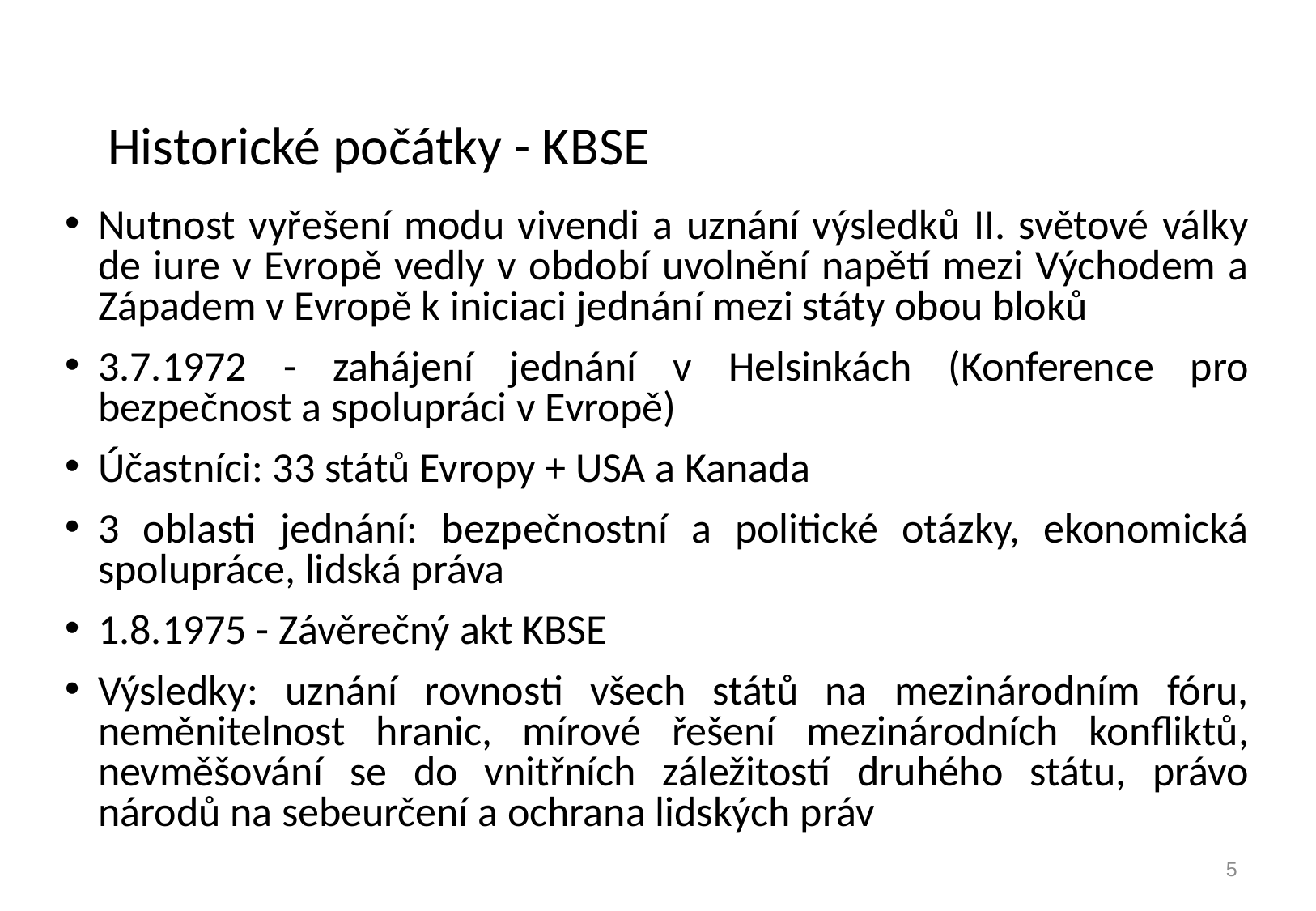

# Historické počátky - KBSE
Nutnost vyřešení modu vivendi a uznání výsledků II. světové války de iure v Evropě vedly v období uvolnění napětí mezi Východem a Západem v Evropě k iniciaci jednání mezi státy obou bloků
3.7.1972 - zahájení jednání v Helsinkách (Konference pro bezpečnost a spolupráci v Evropě)
Účastníci: 33 států Evropy + USA a Kanada
3 oblasti jednání: bezpečnostní a politické otázky, ekonomická spolupráce, lidská práva
1.8.1975 - Závěrečný akt KBSE
Výsledky: uznání rovnosti všech států na mezinárodním fóru, neměnitelnost hranic, mírové řešení mezinárodních konfliktů, nevměšování se do vnitřních záležitostí druhého státu, právo národů na sebeurčení a ochrana lidských práv

5